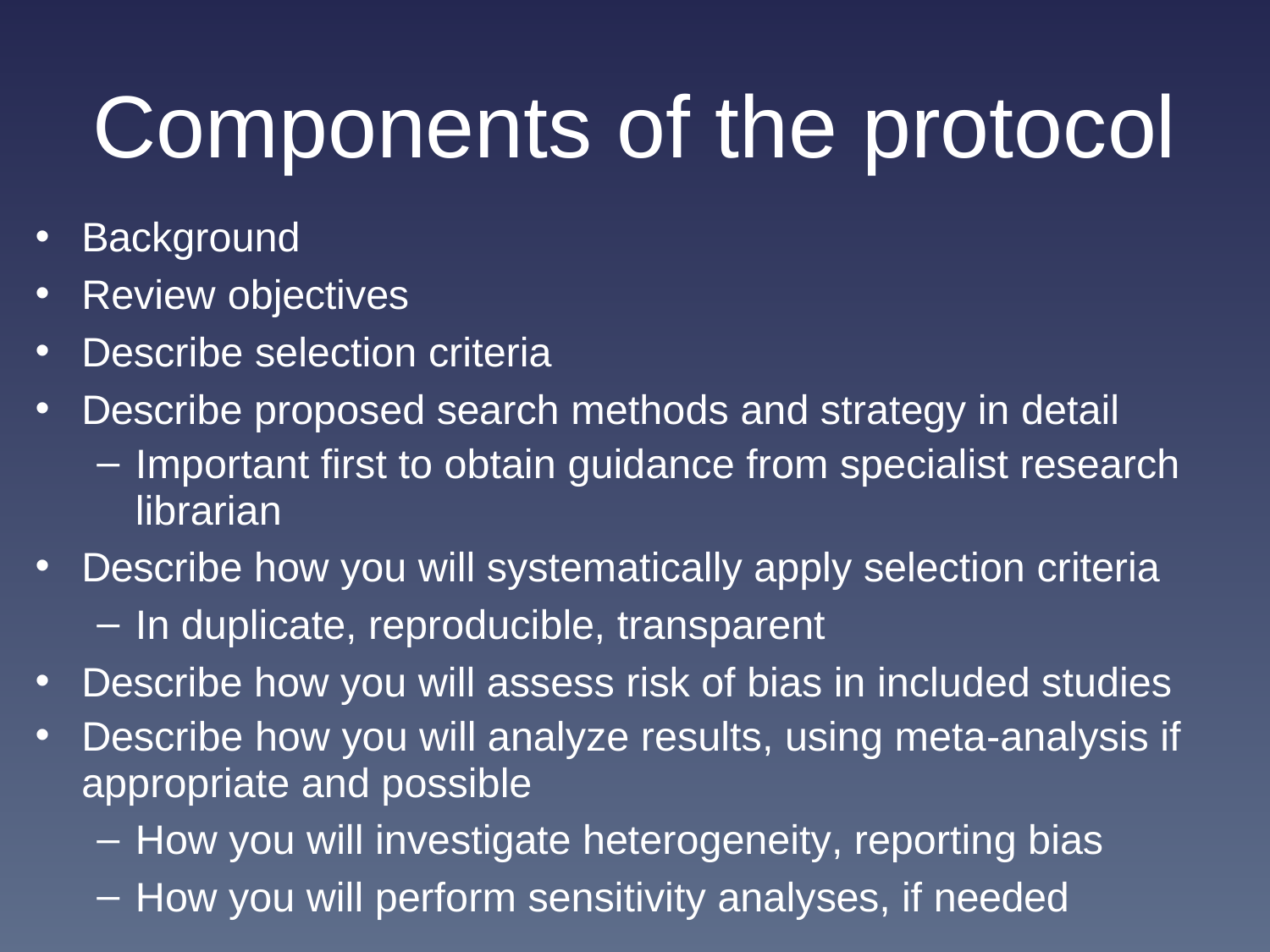

# Components of the protocol
Background
Review objectives
Describe selection criteria
Describe proposed search methods and strategy in detail
Important first to obtain guidance from specialist research librarian
Describe how you will systematically apply selection criteria
In duplicate, reproducible, transparent
Describe how you will assess risk of bias in included studies
Describe how you will analyze results, using meta-analysis if appropriate and possible
How you will investigate heterogeneity, reporting bias
How you will perform sensitivity analyses, if needed